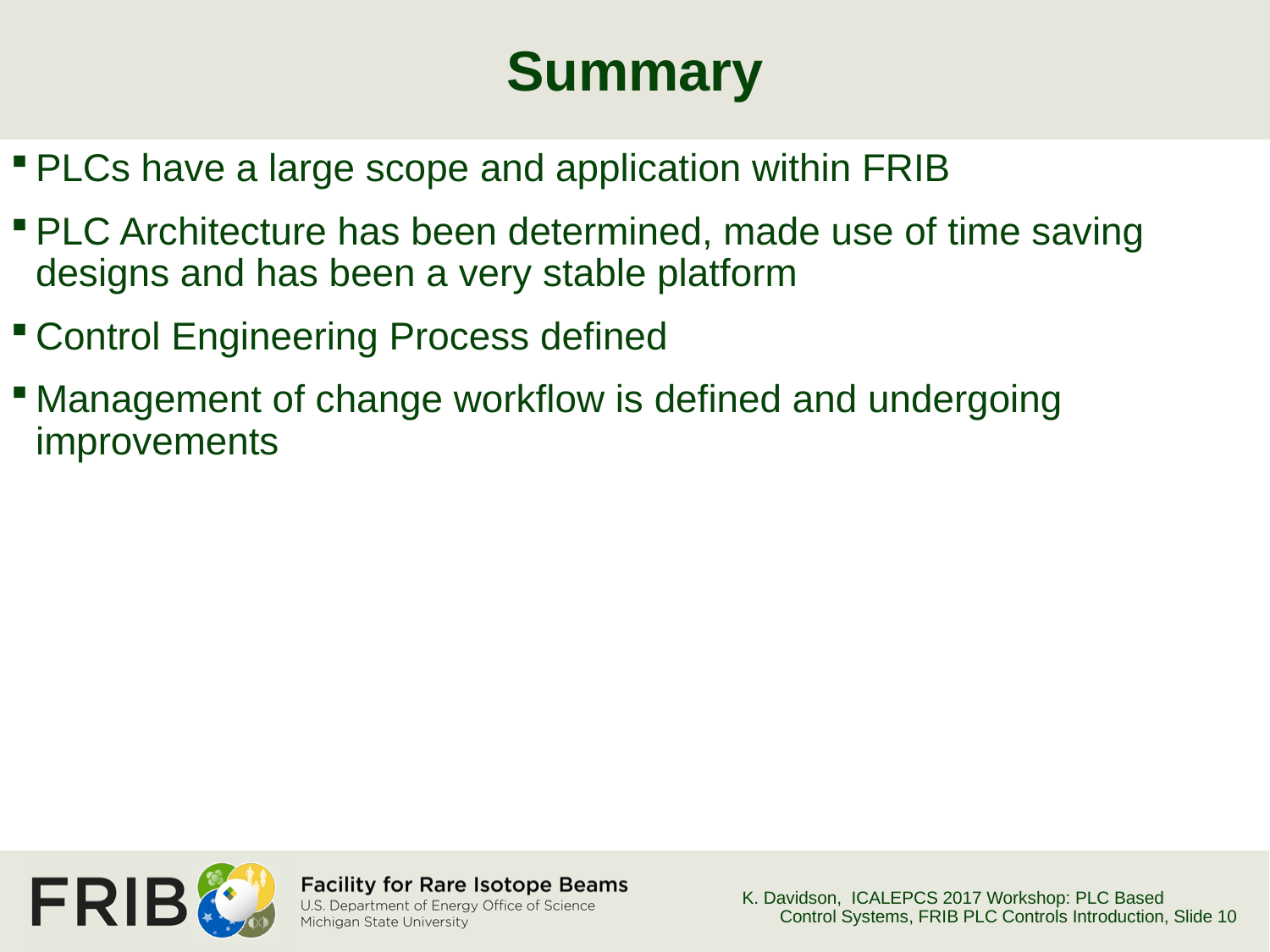

# Summary
PLCs have a large scope and application within FRIB
PLC Architecture has been determined, made use of time saving designs and has been a very stable platform
Control Engineering Process defined
Management of change workflow is defined and undergoing improvements
K. Davidson,  ICALEPCS 2017 Workshop: PLC Based Control Systems, FRIB PLC Controls Introduction
, Slide 10